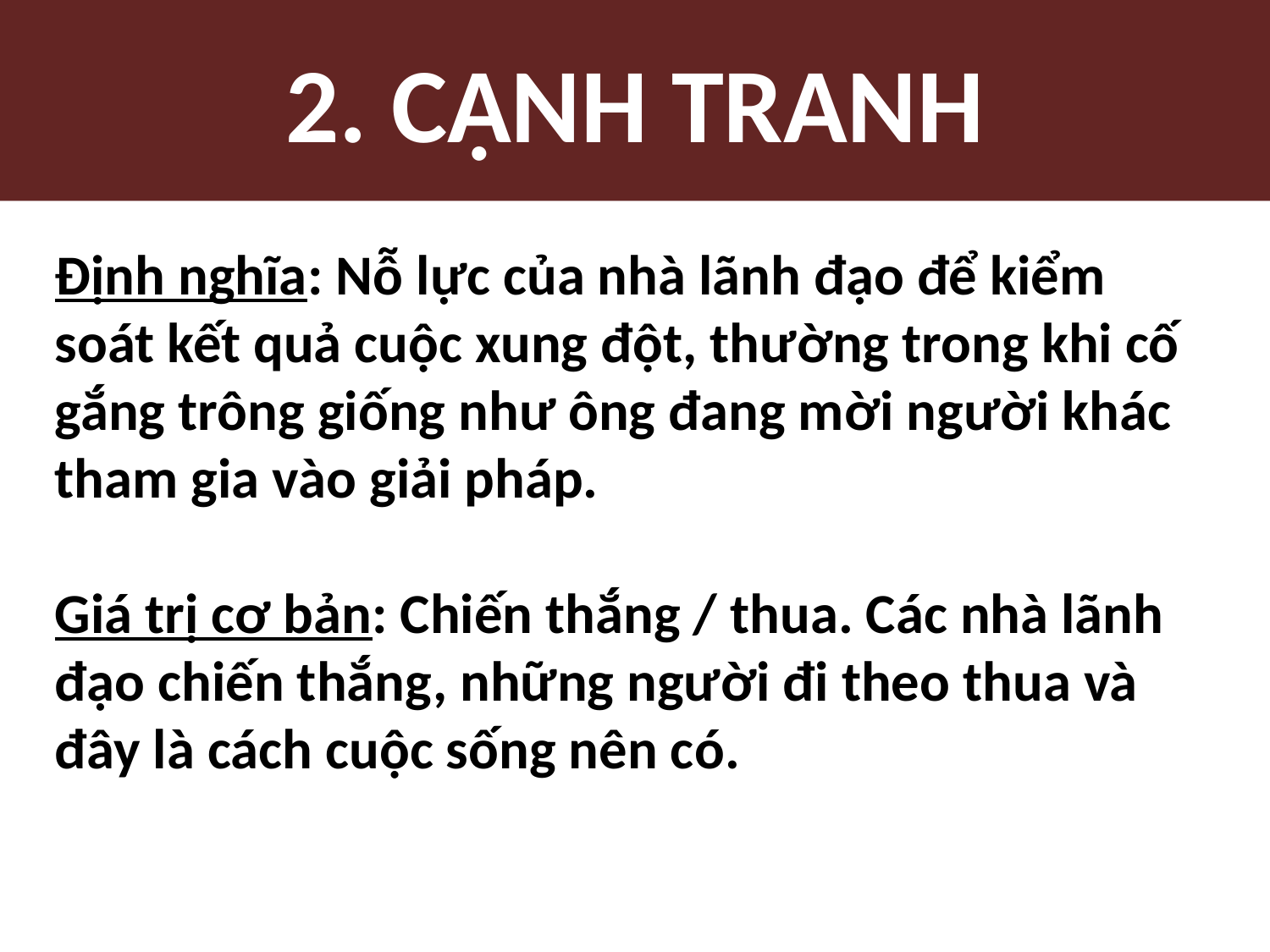

# 2. CẠNH TRANH
Định nghĩa: Nỗ lực của nhà lãnh đạo để kiểm soát kết quả cuộc xung đột, thường trong khi cố gắng trông giống như ông đang mời người khác tham gia vào giải pháp.
Giá trị cơ bản: Chiến thắng / thua. Các nhà lãnh đạo chiến thắng, những người đi theo thua và đây là cách cuộc sống nên có.